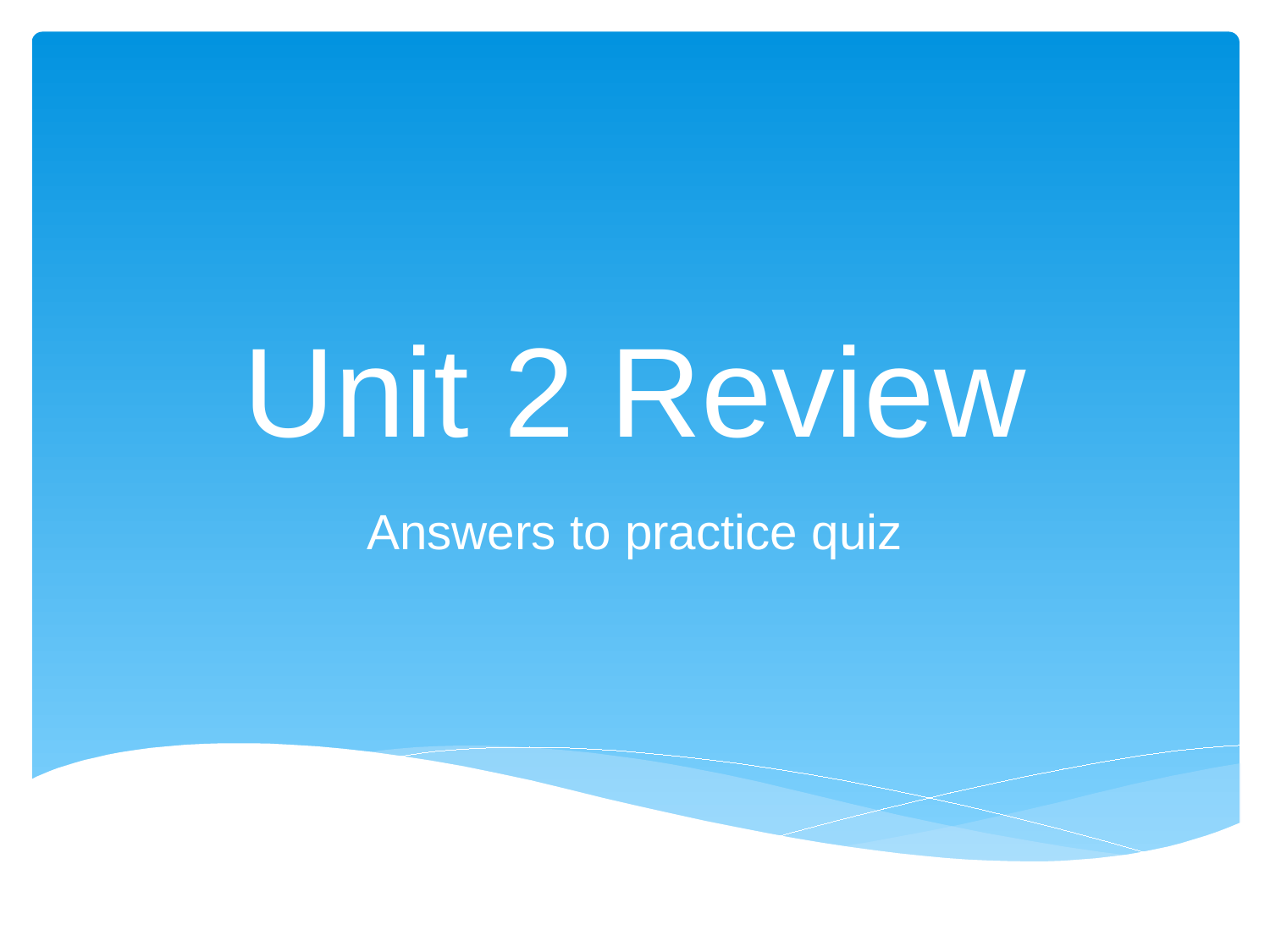

# Unit 2 Review
Answers to practice quiz